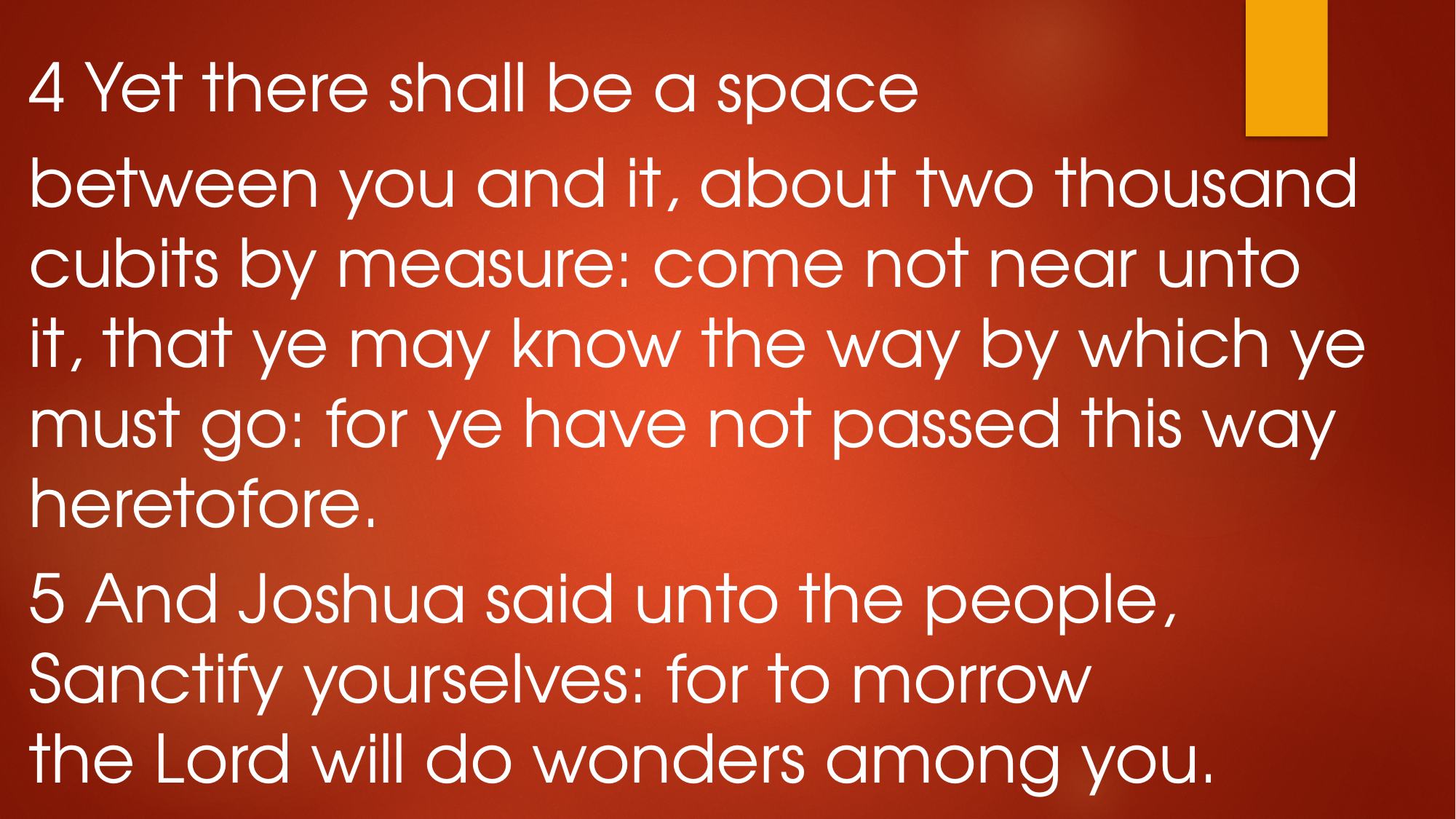

4 Yet there shall be a space
between you and it, about two thousand cubits by measure: come not near unto it, that ye may know the way by which ye must go: for ye have not passed this way heretofore.
5 And Joshua said unto the people, Sanctify yourselves: for to morrow the Lord will do wonders among you.